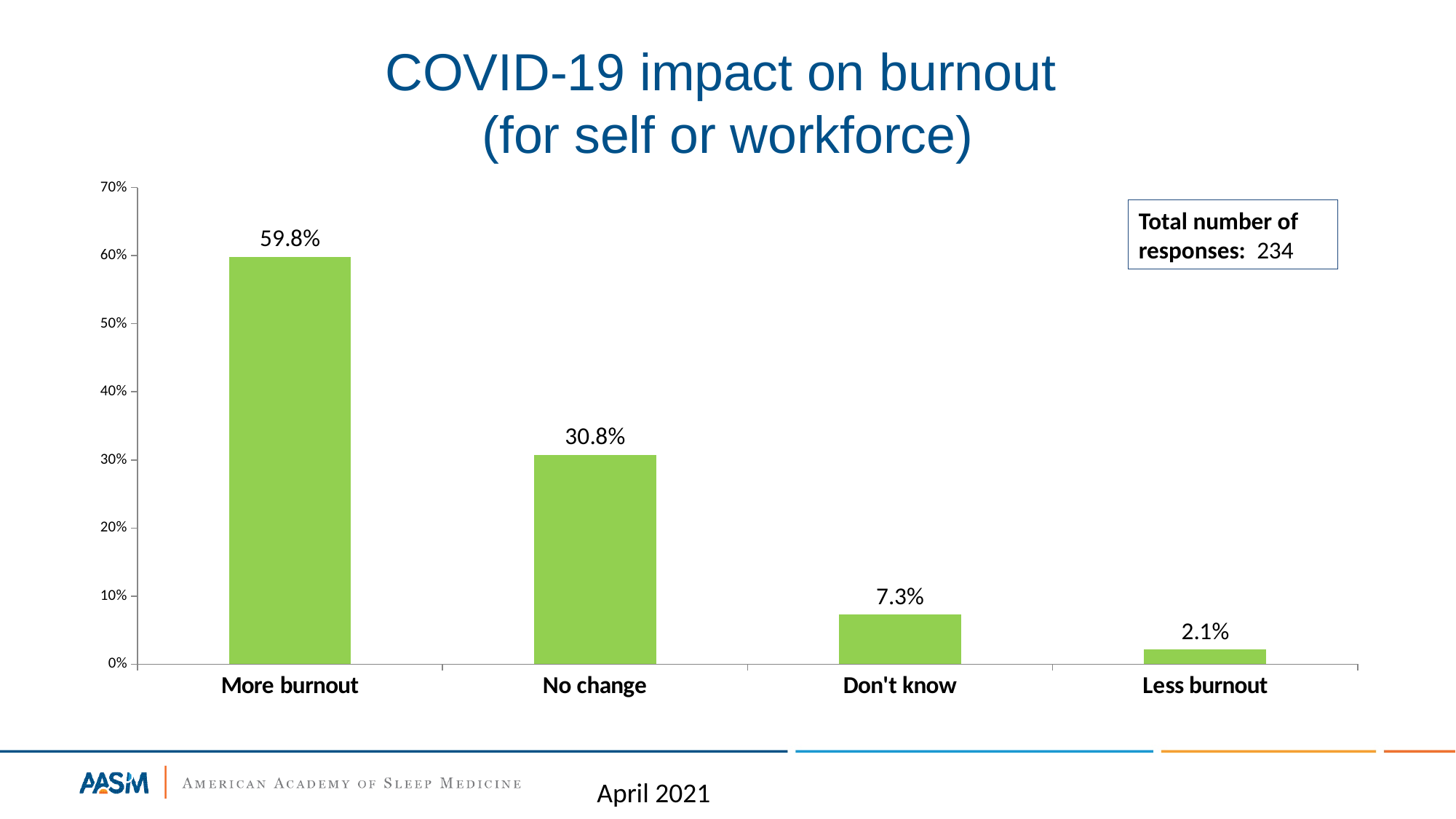

# COVID-19 impact on burnout (for self or workforce)

### Chart

| Category | Responses |
|---|---|
| More burnout | 0.5982999999999999 |
| No change | 0.3077 |
| Don't know | 0.0726 |
| Less burnout | 0.0214 |
Total number of responses:  234
April 2021